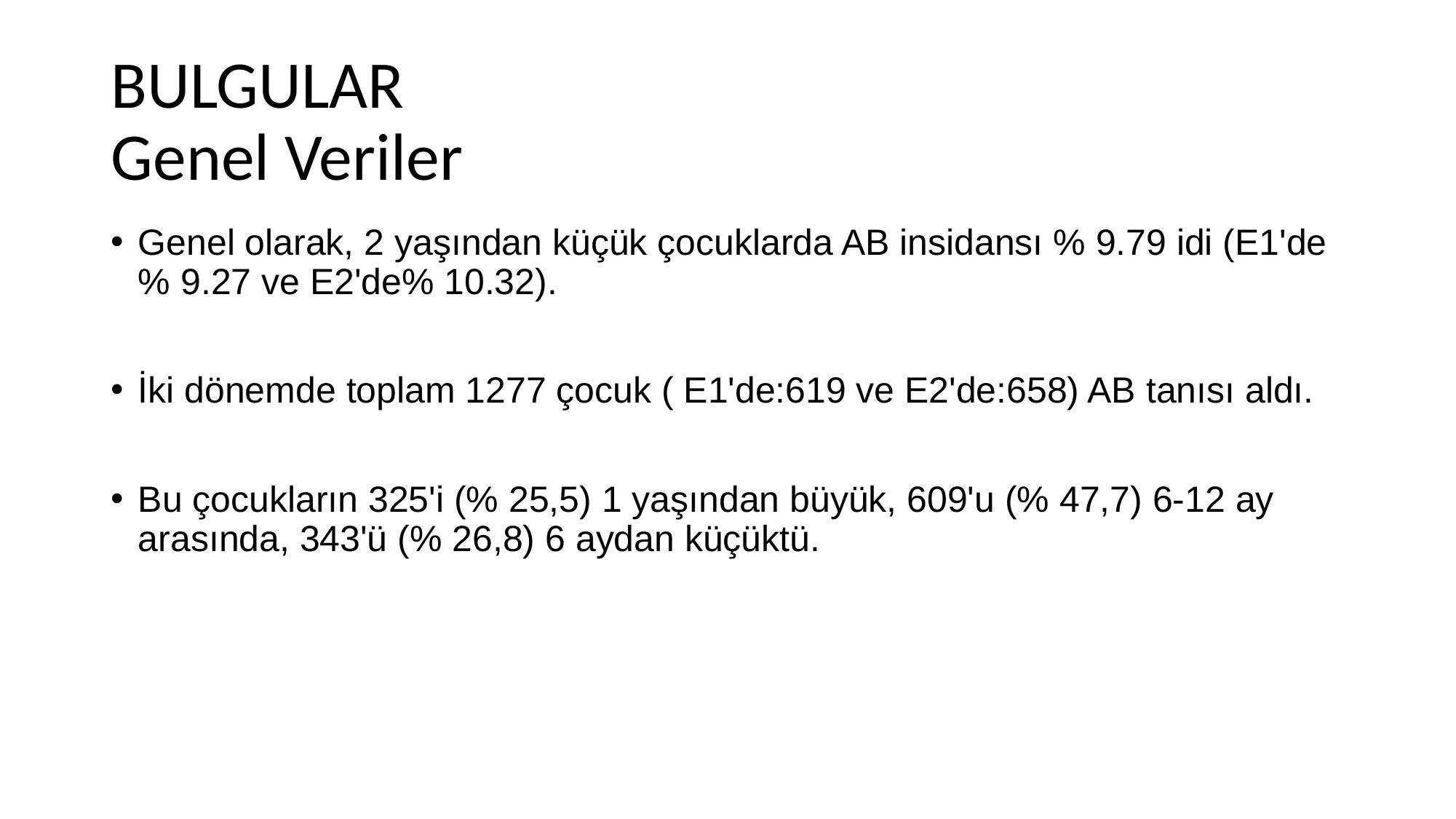

# BULGULAR Genel Veriler
Genel olarak, 2 yaşından küçük çocuklarda AB insidansı % 9.79 idi (E1'de% 9.27 ve E2'de% 10.32).

İki dönemde toplam 1277 çocuk ( E1'de:619 ve E2'de:658) AB tanısı aldı.

Bu çocukların 325'i (% 25,5) 1 yaşından büyük, 609'u (% 47,7) 6-12 ay arasında, 343'ü (% 26,8) 6 aydan küçüktü.